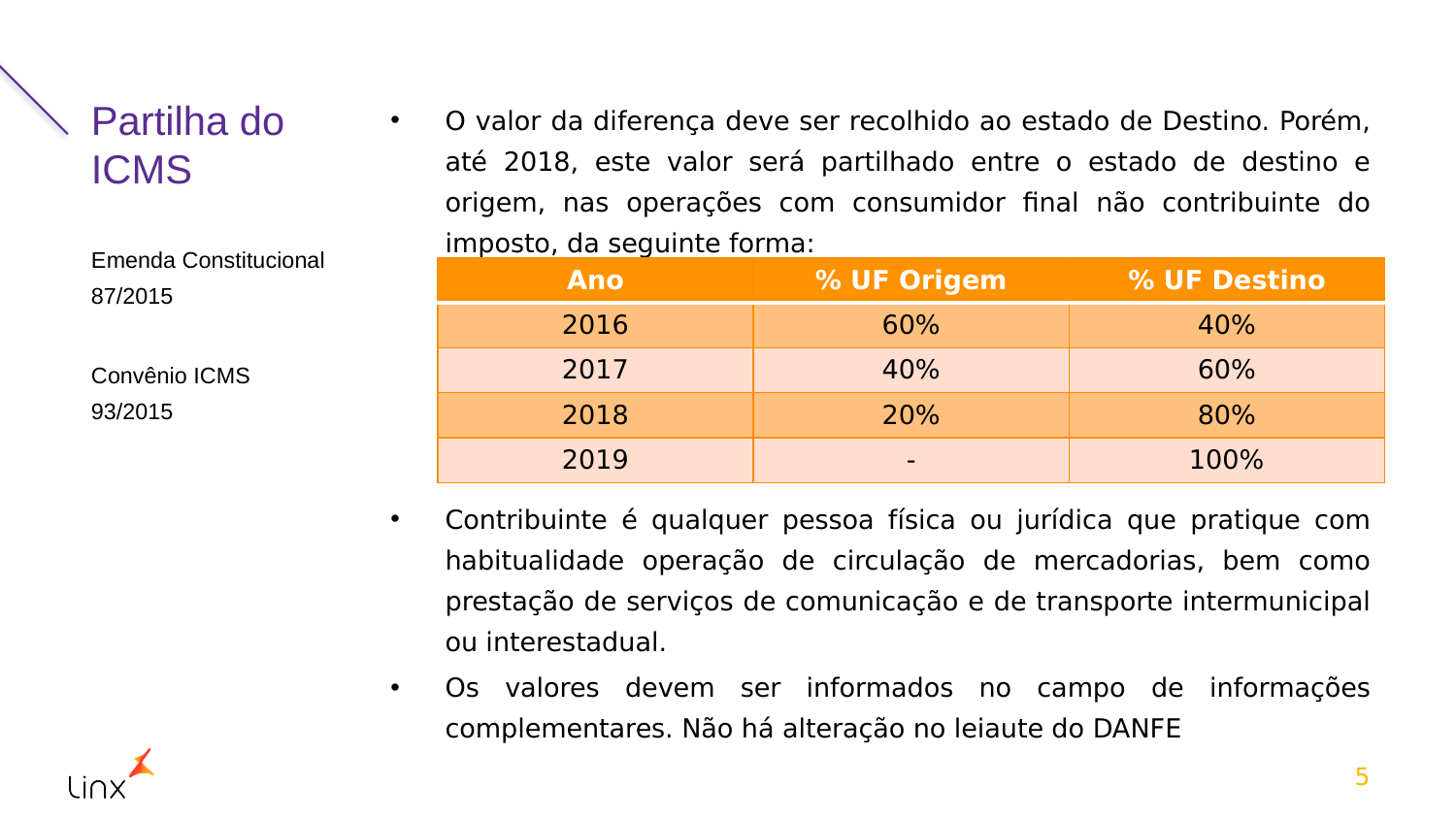

# Partilha do ICMS
O valor da diferença deve ser recolhido ao estado de Destino. Porém, até 2018, este valor será partilhado entre o estado de destino e origem, nas operações com consumidor final não contribuinte do imposto, da seguinte forma:

Contribuinte é qualquer pessoa física ou jurídica que pratique com habitualidade operação de circulação de mercadorias, bem como prestação de serviços de comunicação e de transporte intermunicipal ou interestadual.
Os valores devem ser informados no campo de informações complementares. Não há alteração no leiaute do DANFE

Emenda Constitucional 87/2015

Convênio ICMS 93/2015
| Ano | % UF Origem | % UF Destino |
| --- | --- | --- |
| 2016 | 60% | 40% |
| 2017 | 40% | 60% |
| 2018 | 20% | 80% |
| 2019 | - | 100% |
5